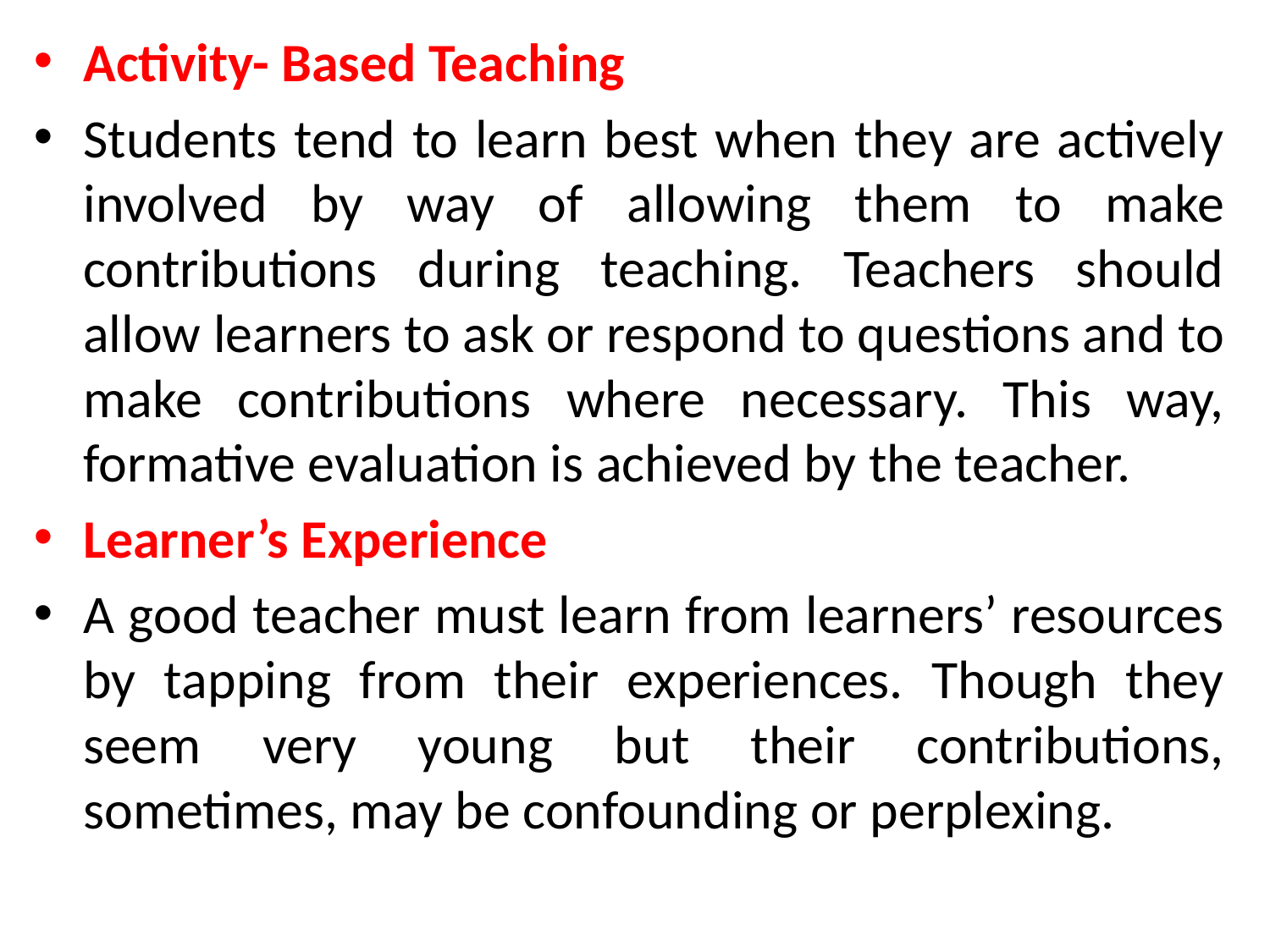

Activity- Based Teaching
Students tend to learn best when they are actively involved by way of allowing them to make contributions during teaching. Teachers should allow learners to ask or respond to questions and to make contributions where necessary. This way, formative evaluation is achieved by the teacher.
Learner’s Experience
A good teacher must learn from learners’ resources by tapping from their experiences. Though they seem very young but their contributions, sometimes, may be confounding or perplexing.